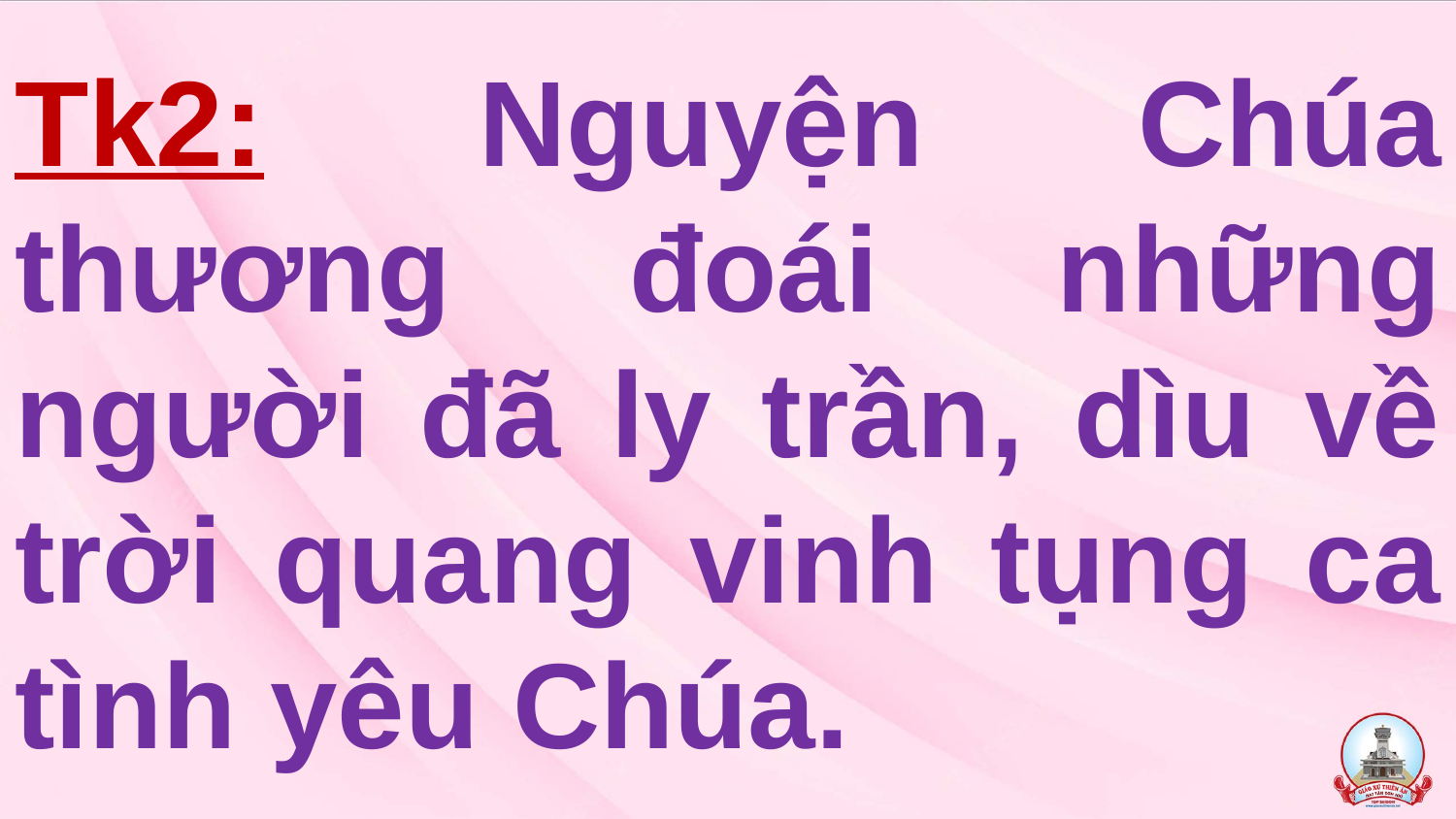

# Tk2: Nguyện Chúa thương đoái những người đã ly trần, dìu về trời quang vinh tụng ca tình yêu Chúa.